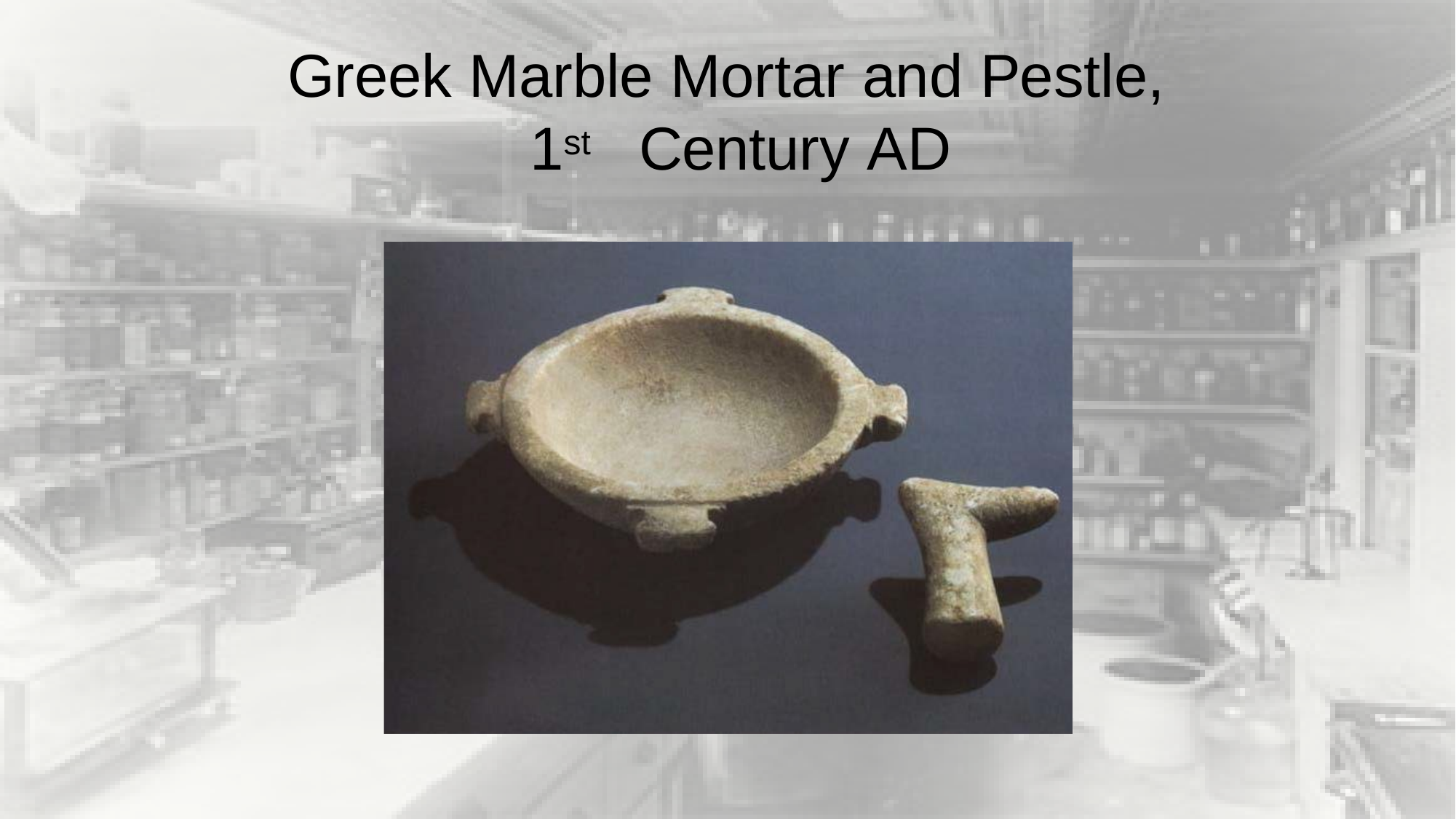

Greek Marble Mortar and Pestle, 1st	Century AD